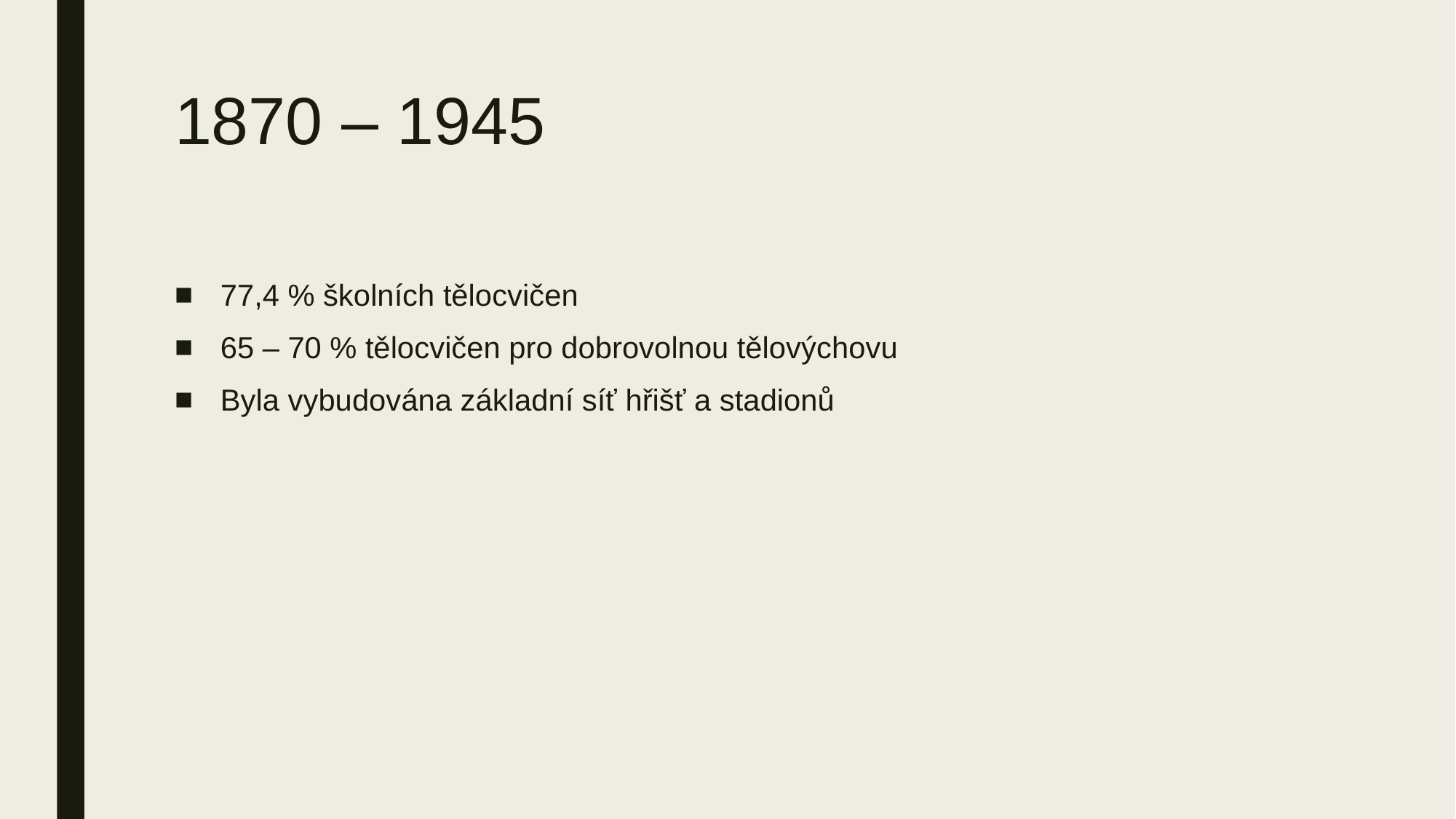

# 1870 – 1945
77,4 % školních tělocvičen
65 – 70 % tělocvičen pro dobrovolnou tělovýchovu
Byla vybudována základní síť hřišť a stadionů